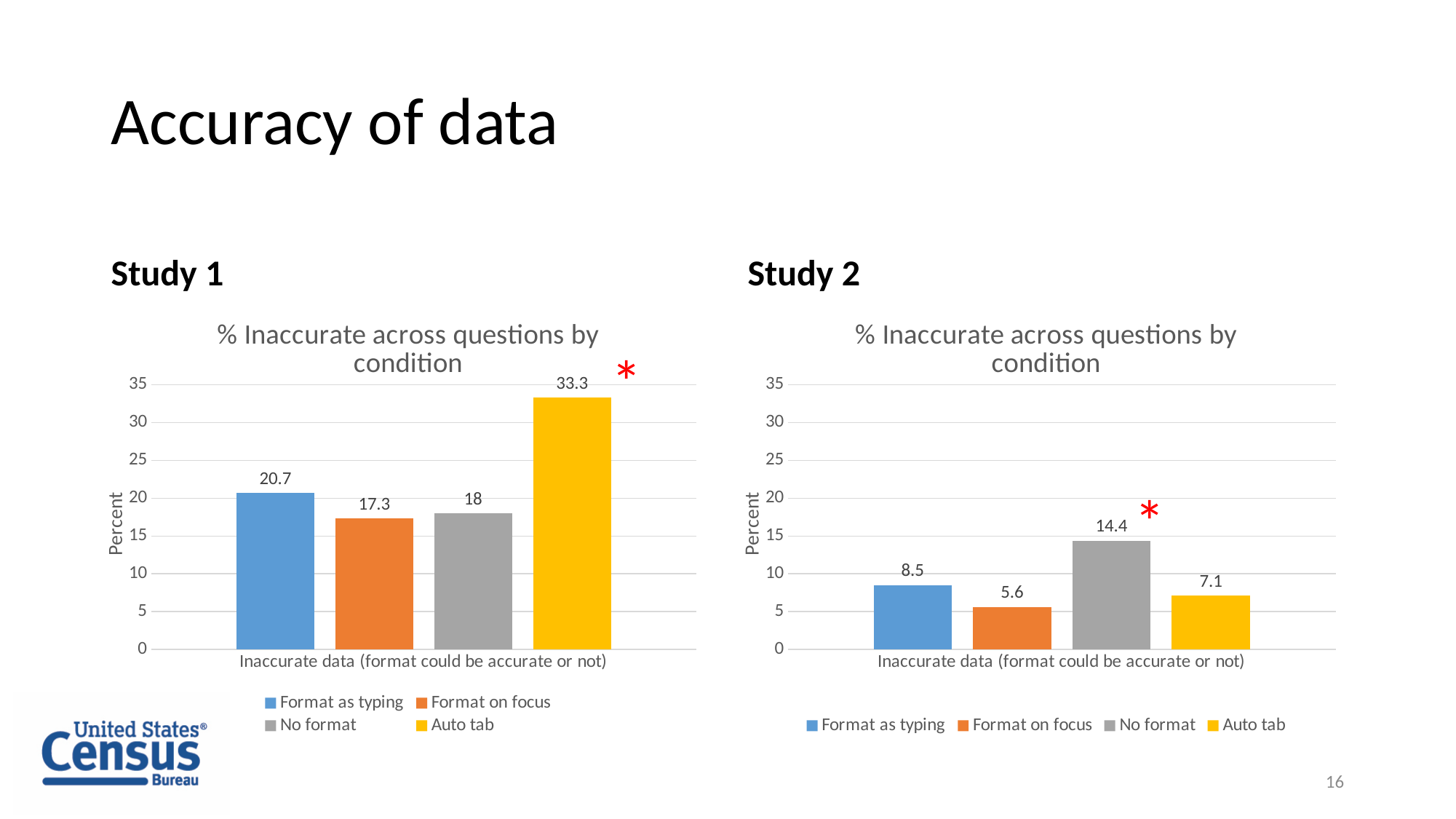

# Accuracy of data
Study 1
Study 2

### Chart: % Inaccurate across questions by condition

| Category | Format as typing | Format on focus | No format | Auto tab |
|---|---|---|---|---|
| Inaccurate data (format could be accurate or not) | 20.7 | 17.3 | 18.0 | 33.3 |

### Chart: % Inaccurate across questions by condition

| Category | Format as typing | Format on focus | No format | Auto tab |
|---|---|---|---|---|
| Inaccurate data (format could be accurate or not) | 8.5 | 5.6 | 14.4 | 7.1 |
*
*
16